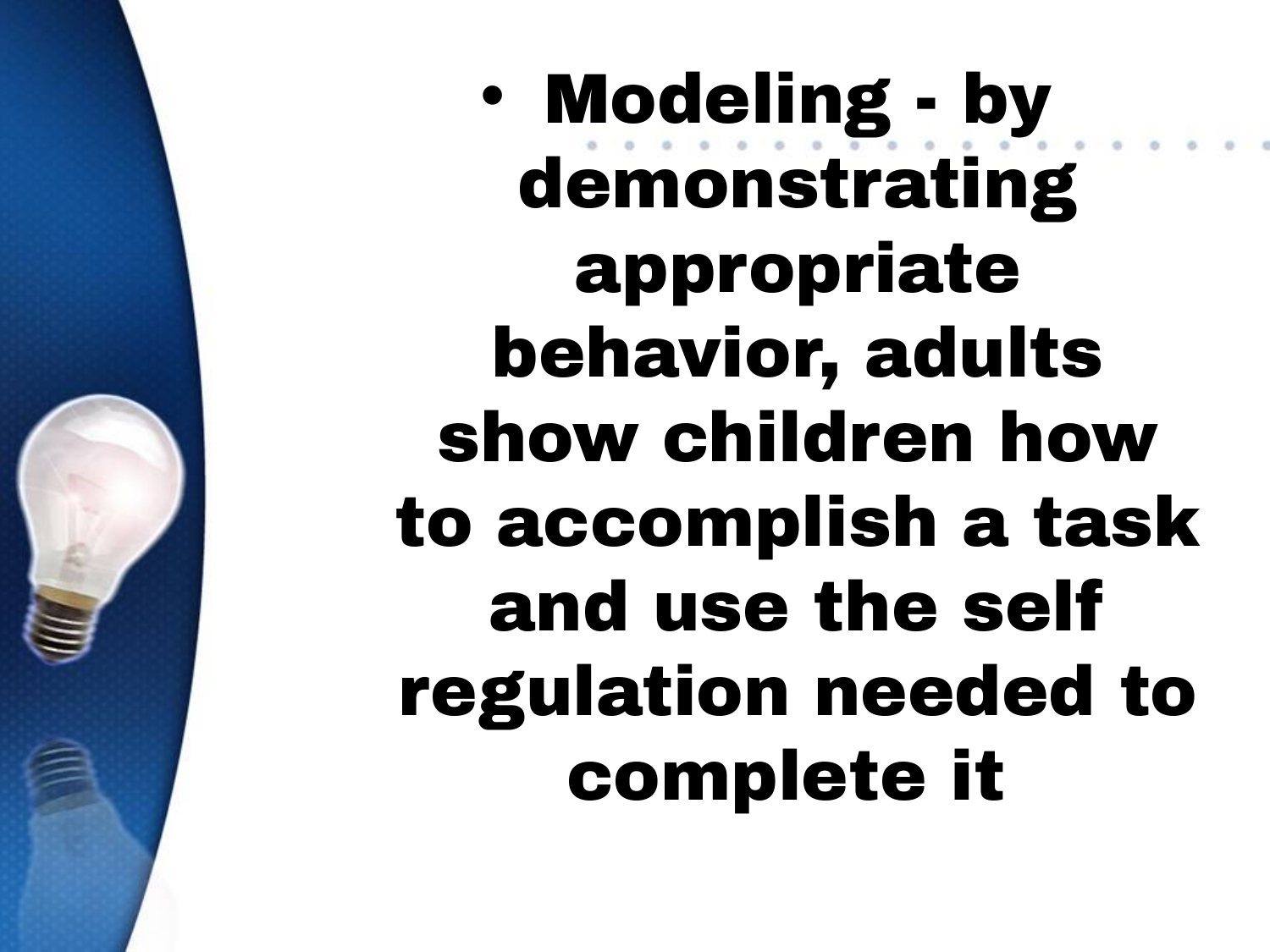

Modeling - by demonstrating appropriate behavior, adults show children how to accomplish a task and use the self regulation needed to complete it